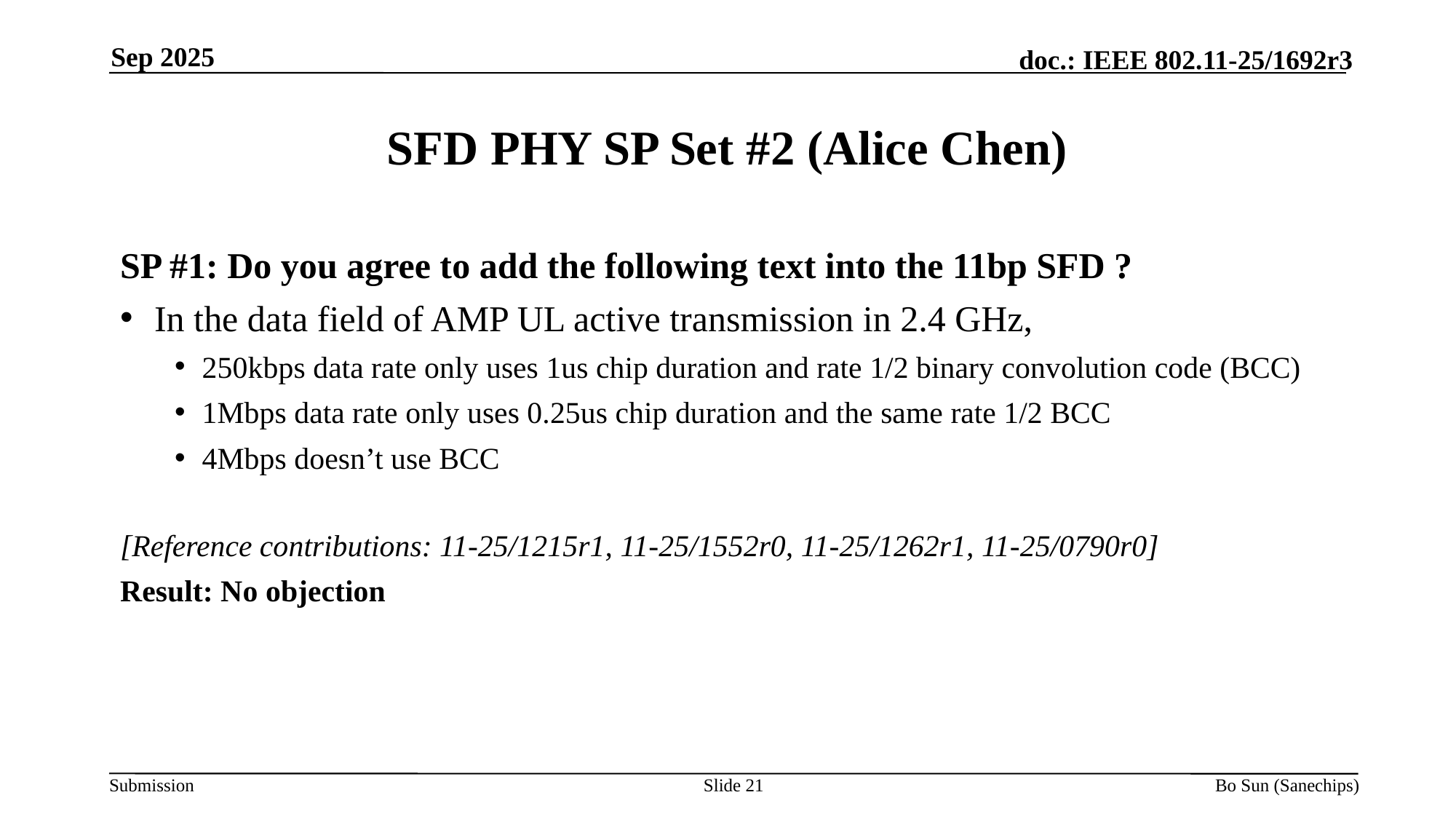

Sep 2025
# SFD PHY SP Set #2 (Alice Chen)
SP #1: Do you agree to add the following text into the 11bp SFD ?
In the data field of AMP UL active transmission in 2.4 GHz,
250kbps data rate only uses 1us chip duration and rate 1/2 binary convolution code (BCC)
1Mbps data rate only uses 0.25us chip duration and the same rate 1/2 BCC
4Mbps doesn’t use BCC

[Reference contributions: 11-25/1215r1, 11-25/1552r0, 11-25/1262r1, 11-25/0790r0]
Result: No objection
Slide 21
Bo Sun (Sanechips)